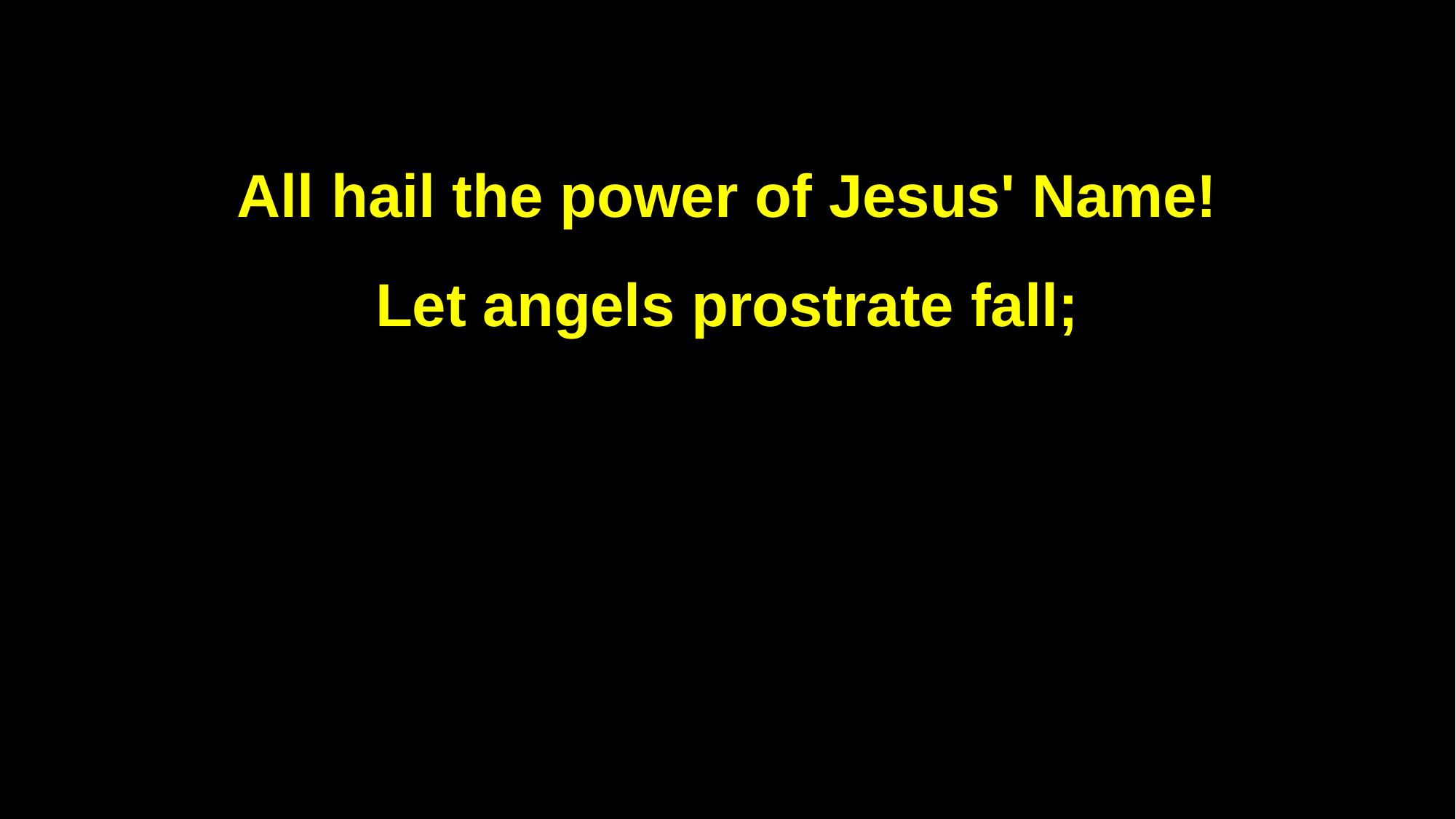

All hail the power of Jesus' Name!
Let angels prostrate fall;